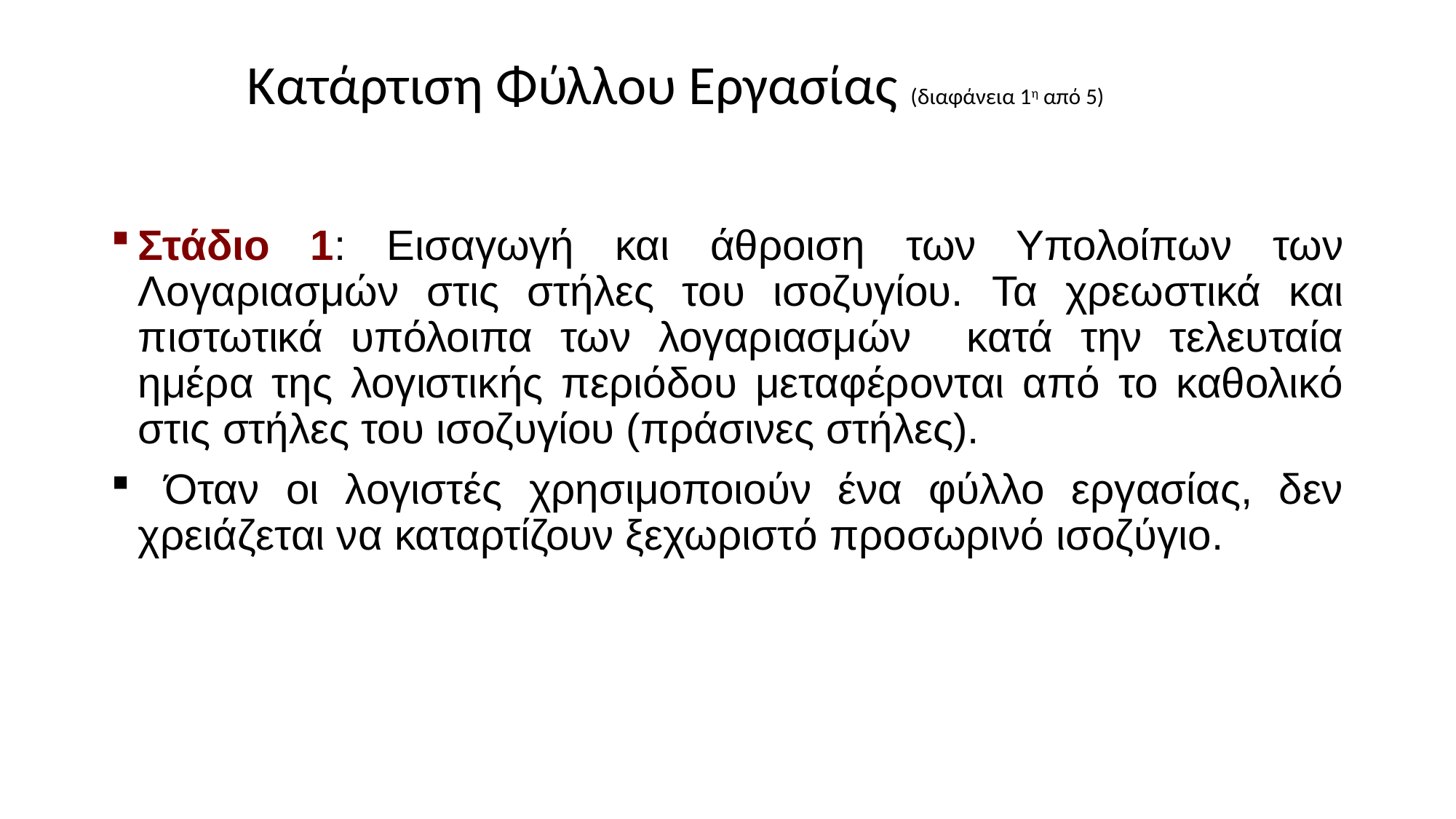

# Κατάρτιση Φύλλου Εργασίας (διαφάνεια 1η από 5)
Στάδιο 1: Εισαγωγή και άθροιση των Υπολοίπων των Λογαριασμών στις στήλες του ισοζυγίου. Τα χρεωστικά και πιστωτικά υπόλοιπα των λογαριασμών  κατά την τελευταία ημέρα της λογιστικής περιόδου μεταφέρονται από το καθολικό στις στήλες του ισοζυγίου (πράσινες στήλες).
 Όταν οι λογιστές χρησιμοποιούν ένα φύλλο εργασίας, δεν χρειάζεται να καταρτίζουν ξεχωριστό προσωρινό ισοζύγιο.